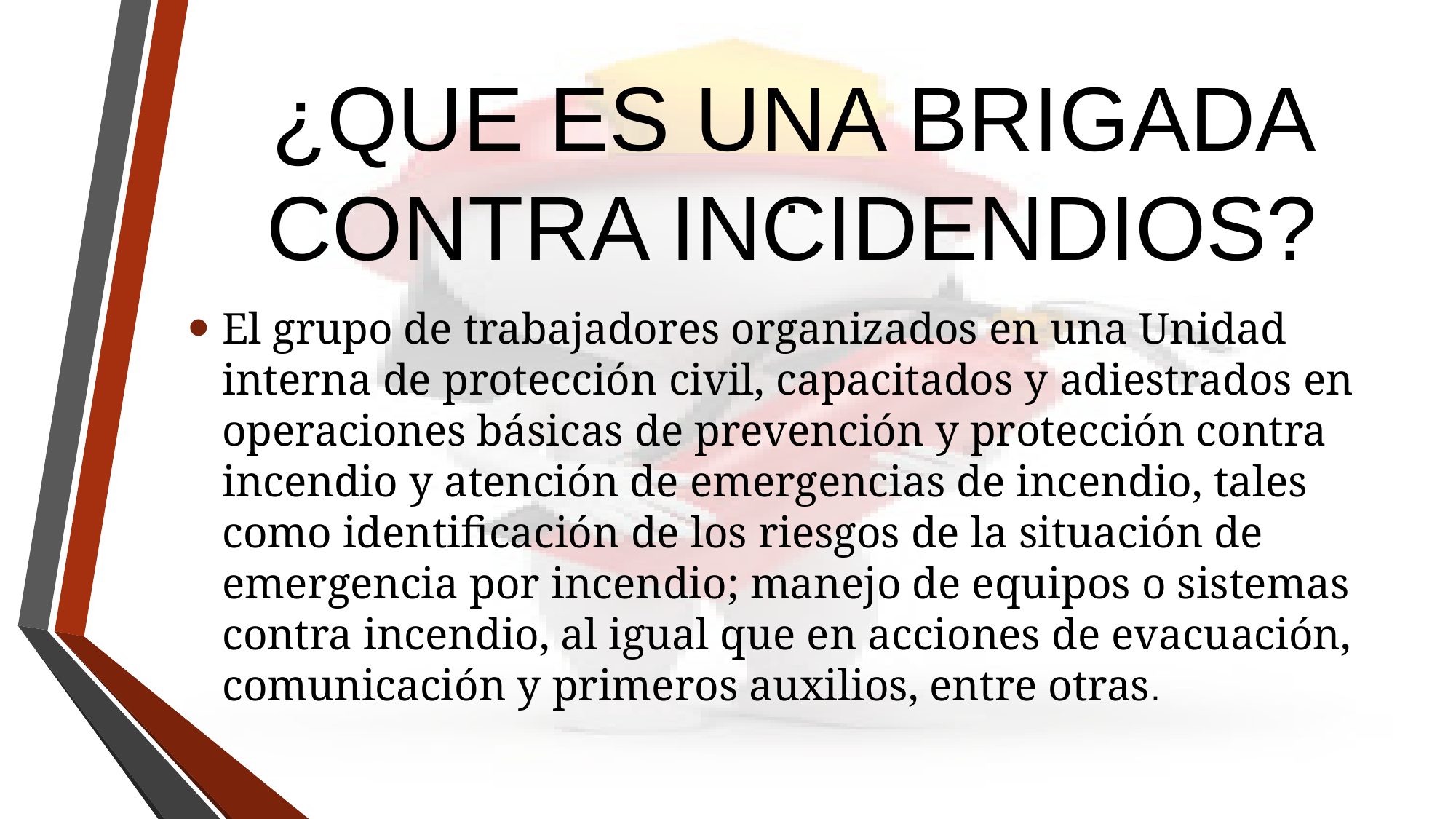

¿QUE ES UNA BRIGADA CONTRA INCIDENDIOS?
# .
El grupo de trabajadores organizados en una Unidad interna de protección civil, capacitados y adiestrados en operaciones básicas de prevención y protección contra incendio y atención de emergencias de incendio, tales como identificación de los riesgos de la situación de emergencia por incendio; manejo de equipos o sistemas contra incendio, al igual que en acciones de evacuación, comunicación y primeros auxilios, entre otras.